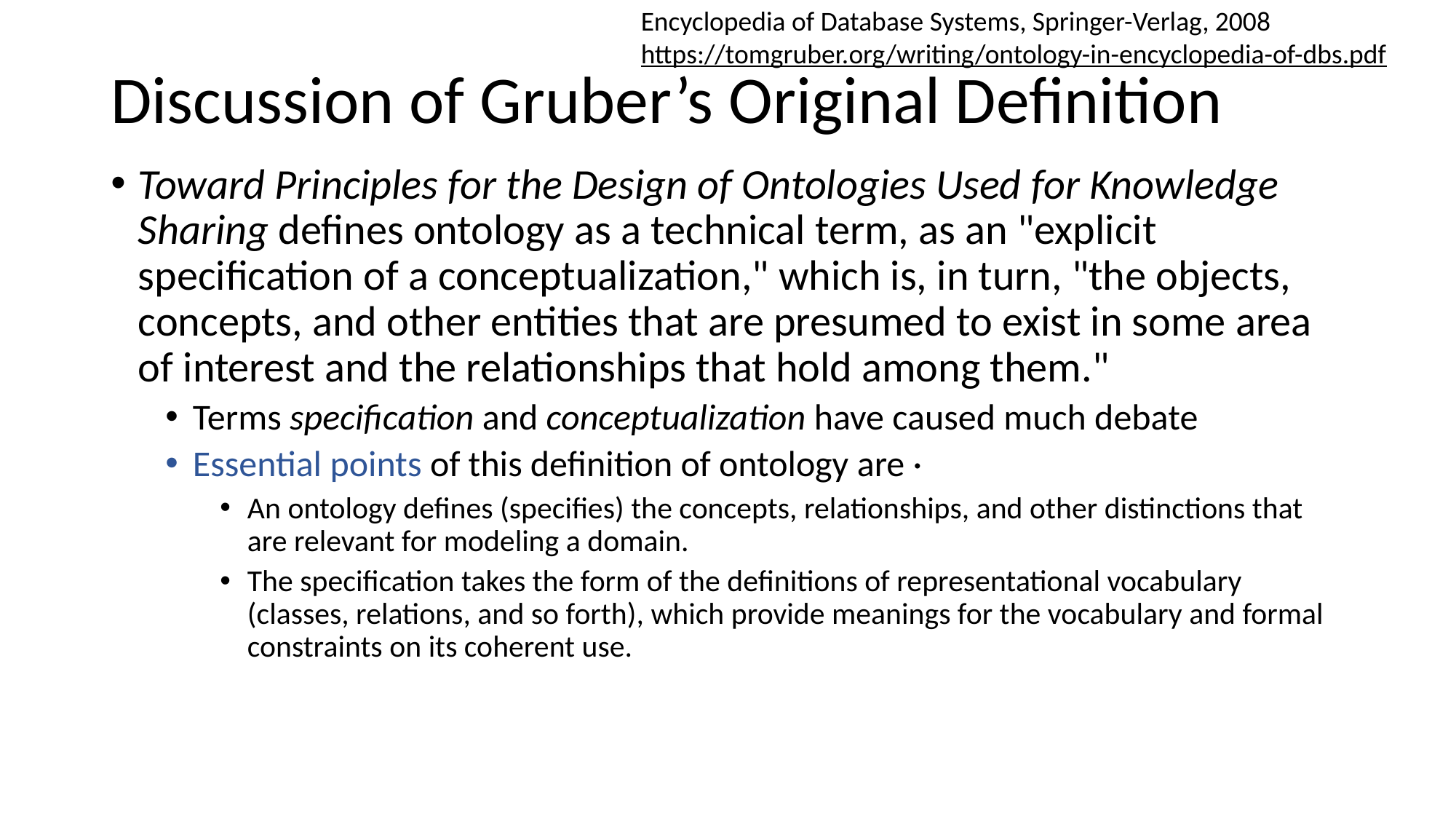

Encyclopedia of Database Systems, Springer-Verlag, 2008
https://tomgruber.org/writing/ontology-in-encyclopedia-of-dbs.pdf
# Discussion of Gruber’s Original Definition
Toward Principles for the Design of Ontologies Used for Knowledge Sharing defines ontology as a technical term, as an "explicit specification of a conceptualization," which is, in turn, "the objects, concepts, and other entities that are presumed to exist in some area of interest and the relationships that hold among them."
Terms specification and conceptualization have caused much debate
Essential points of this definition of ontology are ·
An ontology defines (specifies) the concepts, relationships, and other distinctions that are relevant for modeling a domain.
The specification takes the form of the definitions of representational vocabulary (classes, relations, and so forth), which provide meanings for the vocabulary and formal constraints on its coherent use.